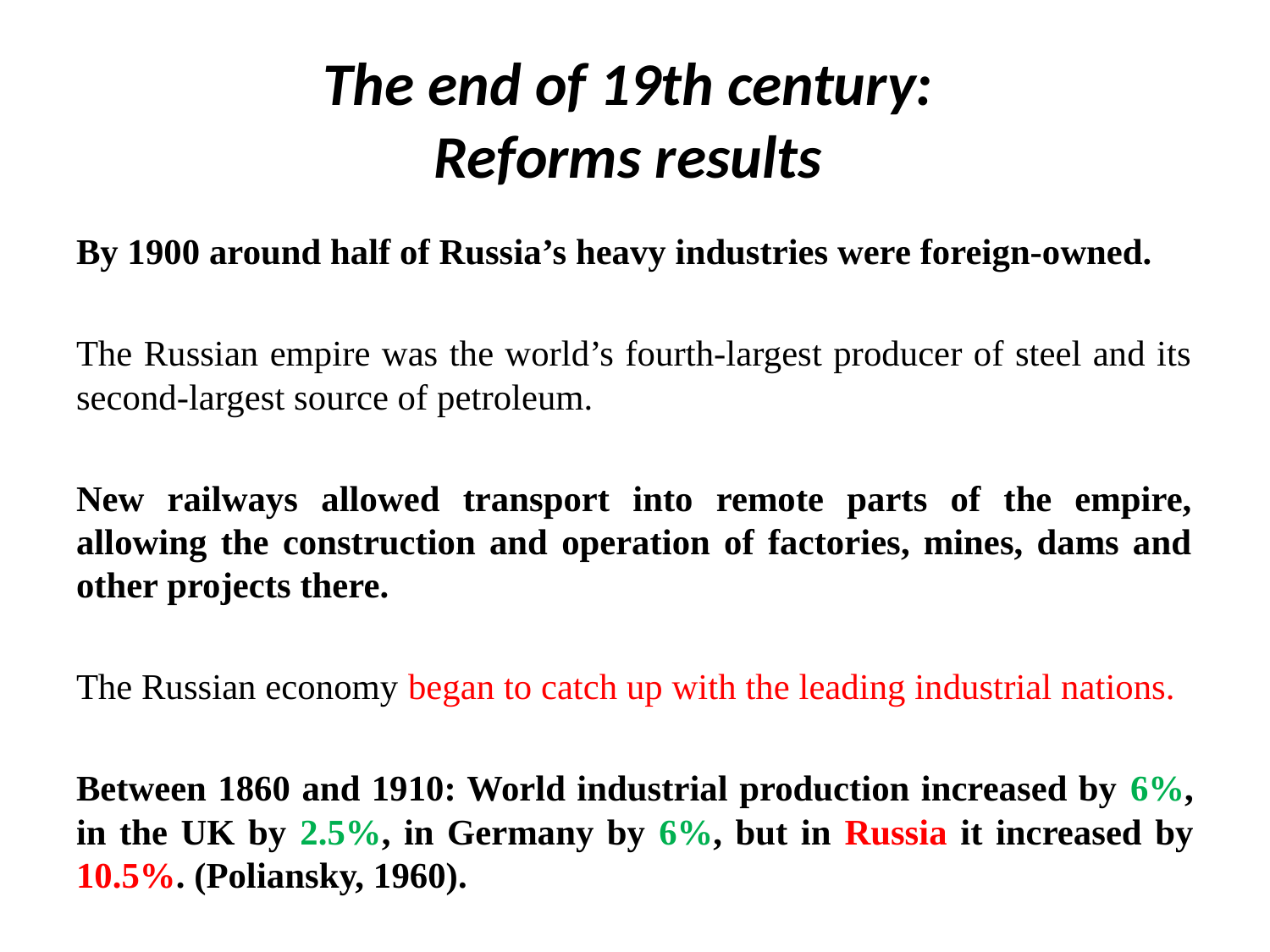

# The end of 19th century: Reforms results
By 1900 around half of Russia’s heavy industries were foreign-owned.

The Russian empire was the world’s fourth-largest producer of steel and its second-largest source of petroleum.

New railways allowed transport into remote parts of the empire, allowing the construction and operation of factories, mines, dams and other projects there.

The Russian economy began to catch up with the leading industrial nations.

Between 1860 and 1910: World industrial production increased by 6%, in the UK by 2.5%, in Germany by 6%, but in Russia it increased by 10.5%. (Poliansky, 1960).